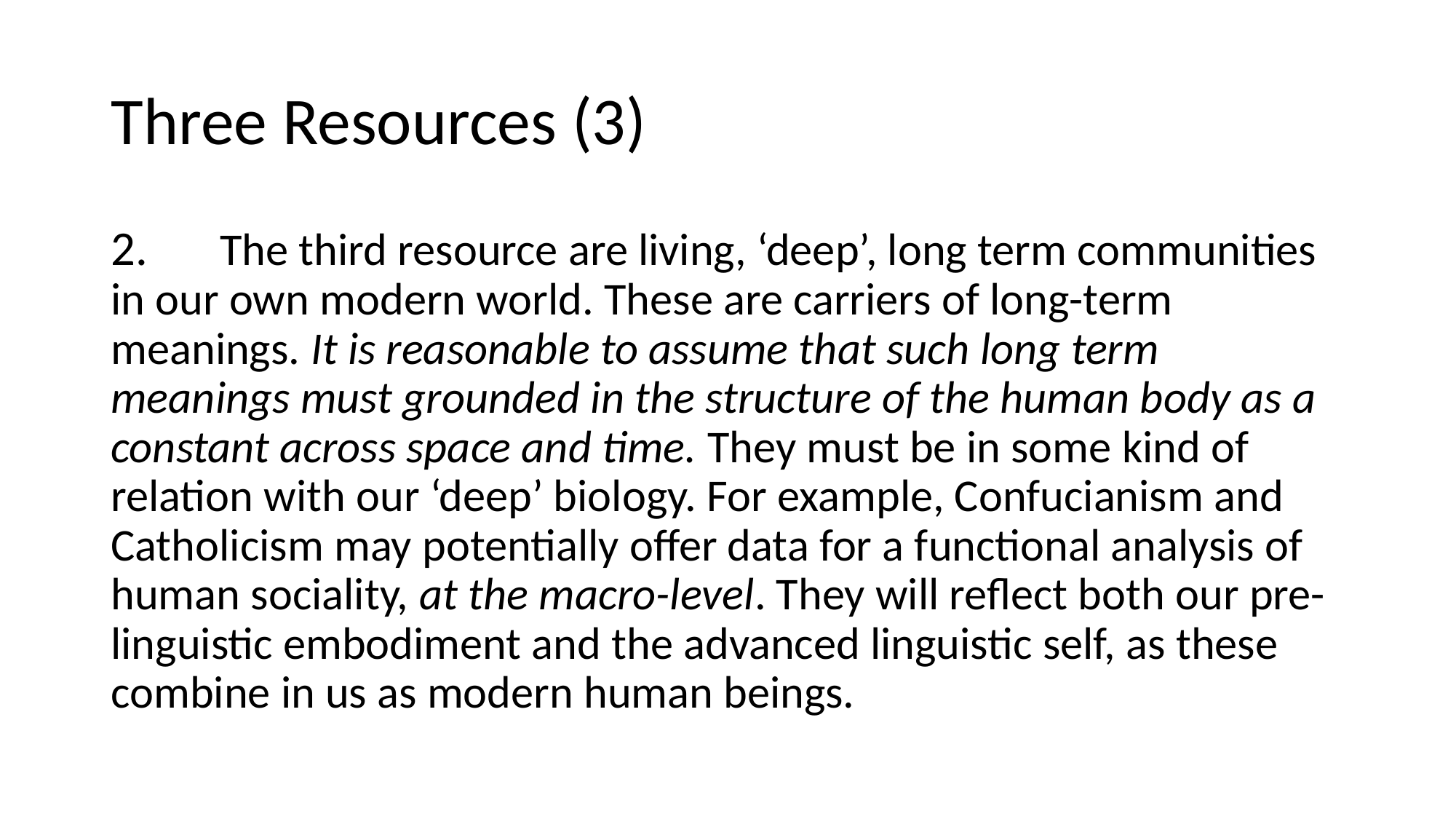

# Three Resources (3)
2.	The third resource are living, ‘deep’, long term communities in our own modern world. These are carriers of long-term meanings. It is reasonable to assume that such long term meanings must grounded in the structure of the human body as a constant across space and time. They must be in some kind of relation with our ‘deep’ biology. For example, Confucianism and Catholicism may potentially offer data for a functional analysis of human sociality, at the macro-level. They will reflect both our pre-linguistic embodiment and the advanced linguistic self, as these combine in us as modern human beings.